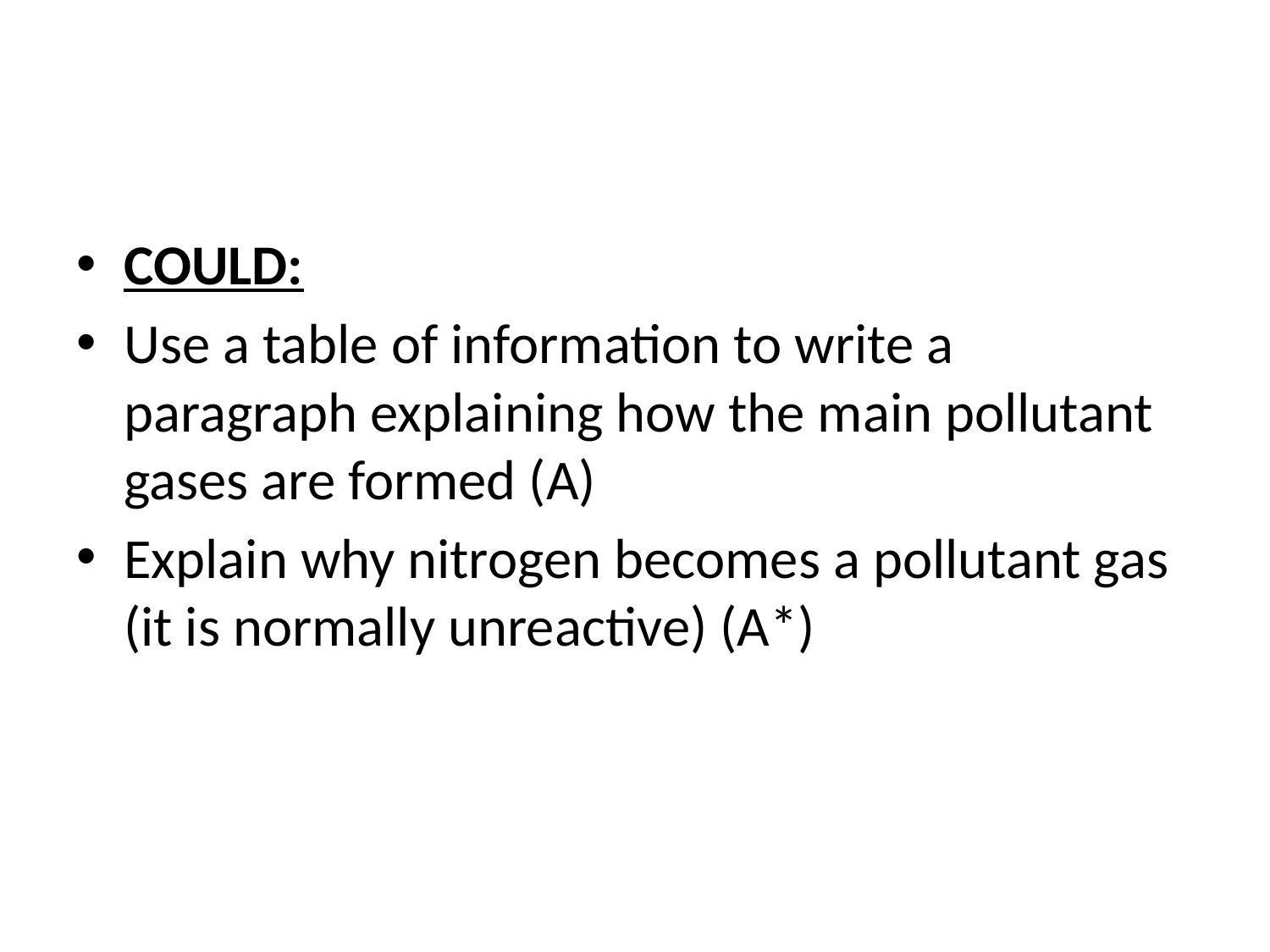

#
COULD:
Use a table of information to write a paragraph explaining how the main pollutant gases are formed (A)
Explain why nitrogen becomes a pollutant gas (it is normally unreactive) (A*)